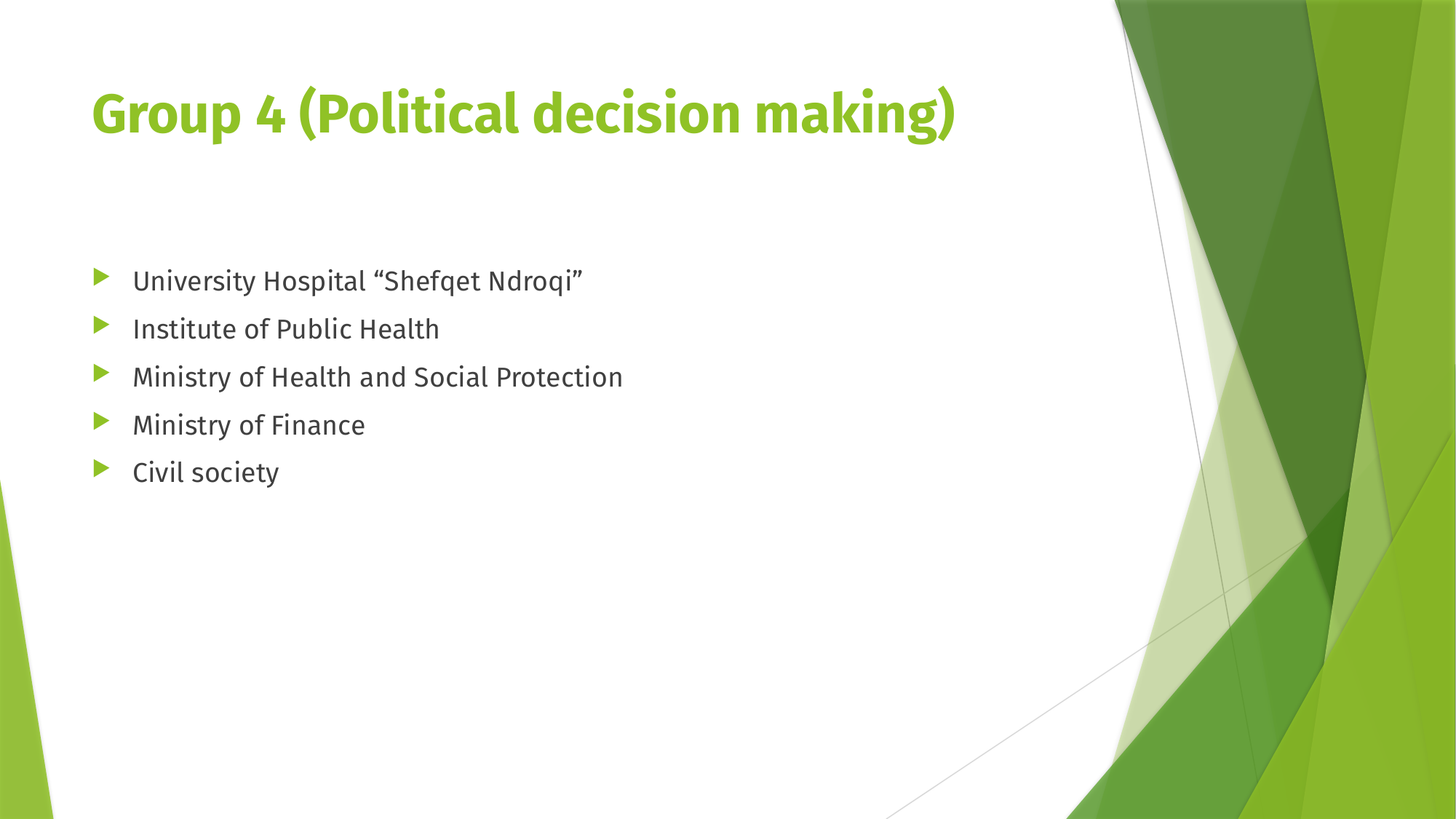

# Group 4 (Political decision making)
University Hospital “Shefqet Ndroqi”
Institute of Public Health
Ministry of Health and Social Protection
Ministry of Finance
Civil society